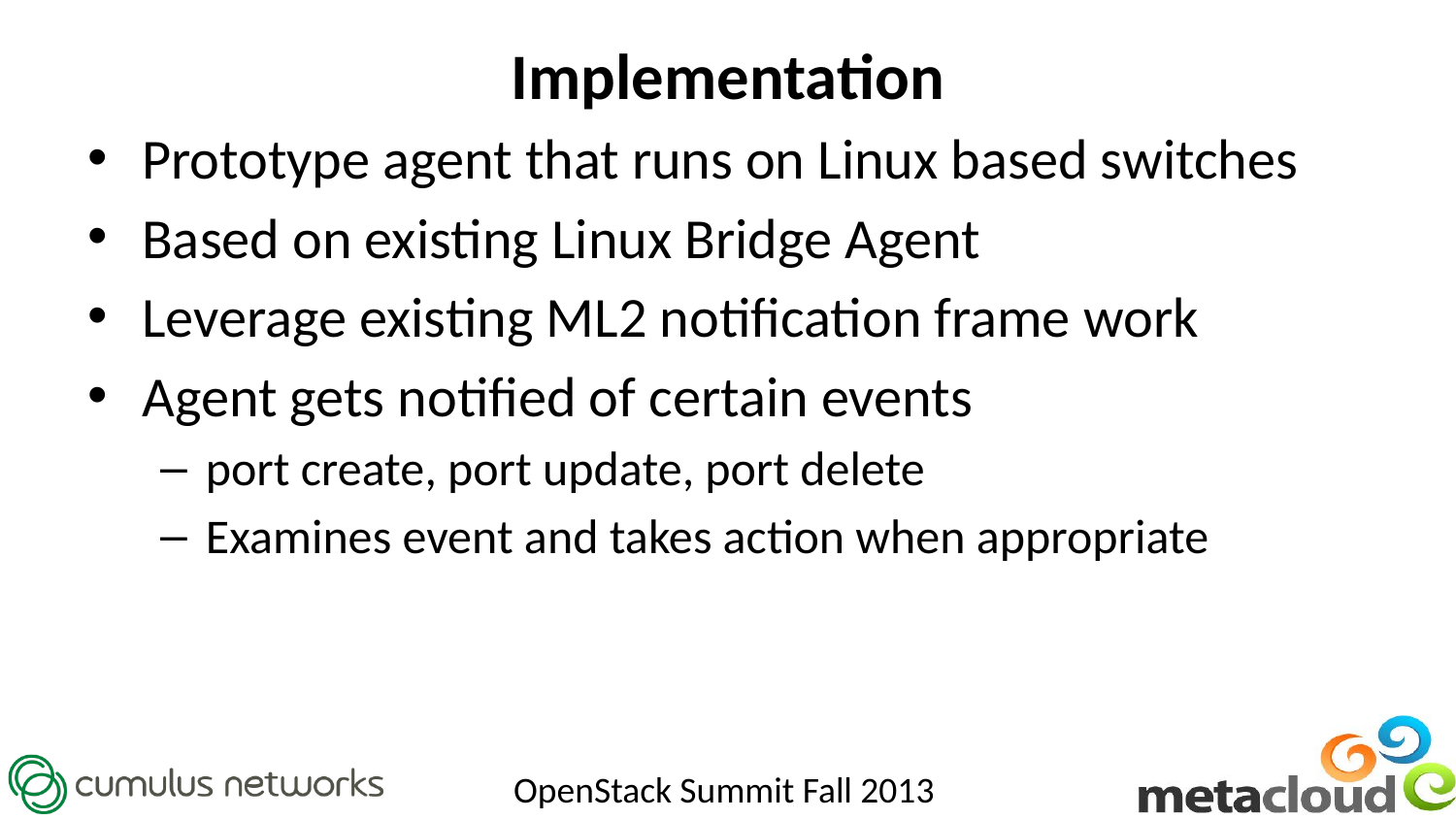

# Implementation
Prototype agent that runs on Linux based switches
Based on existing Linux Bridge Agent
Leverage existing ML2 notification frame work
Agent gets notified of certain events
port create, port update, port delete
Examines event and takes action when appropriate